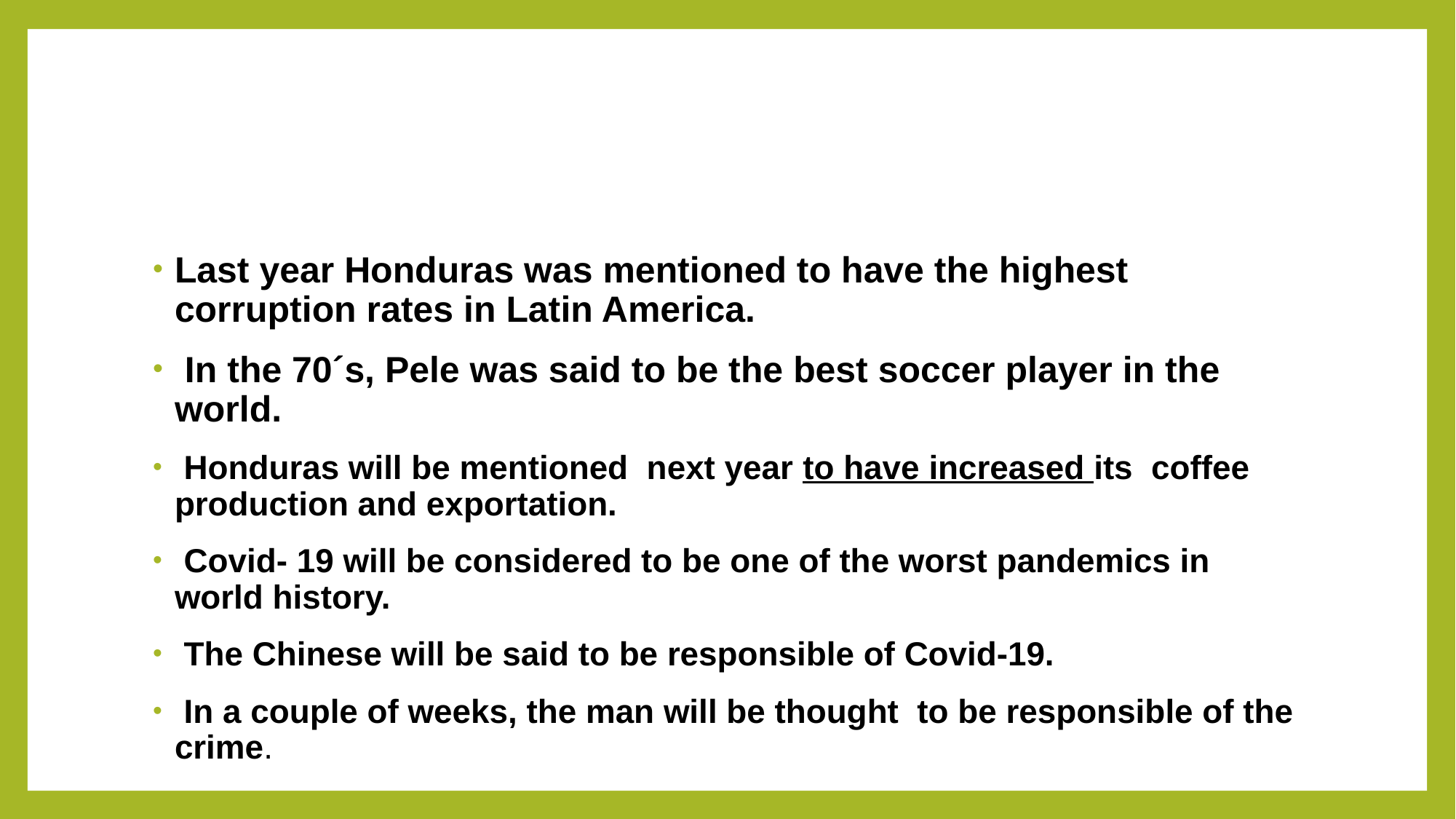

#
Last year Honduras was mentioned to have the highest corruption rates in Latin America.
 In the 70´s, Pele was said to be the best soccer player in the world.
 Honduras will be mentioned  next year to have increased its  coffee production and exportation.
 Covid- 19 will be considered to be one of the worst pandemics in world history.
 The Chinese will be said to be responsible of Covid-19.
 In a couple of weeks, the man will be thought  to be responsible of the crime.